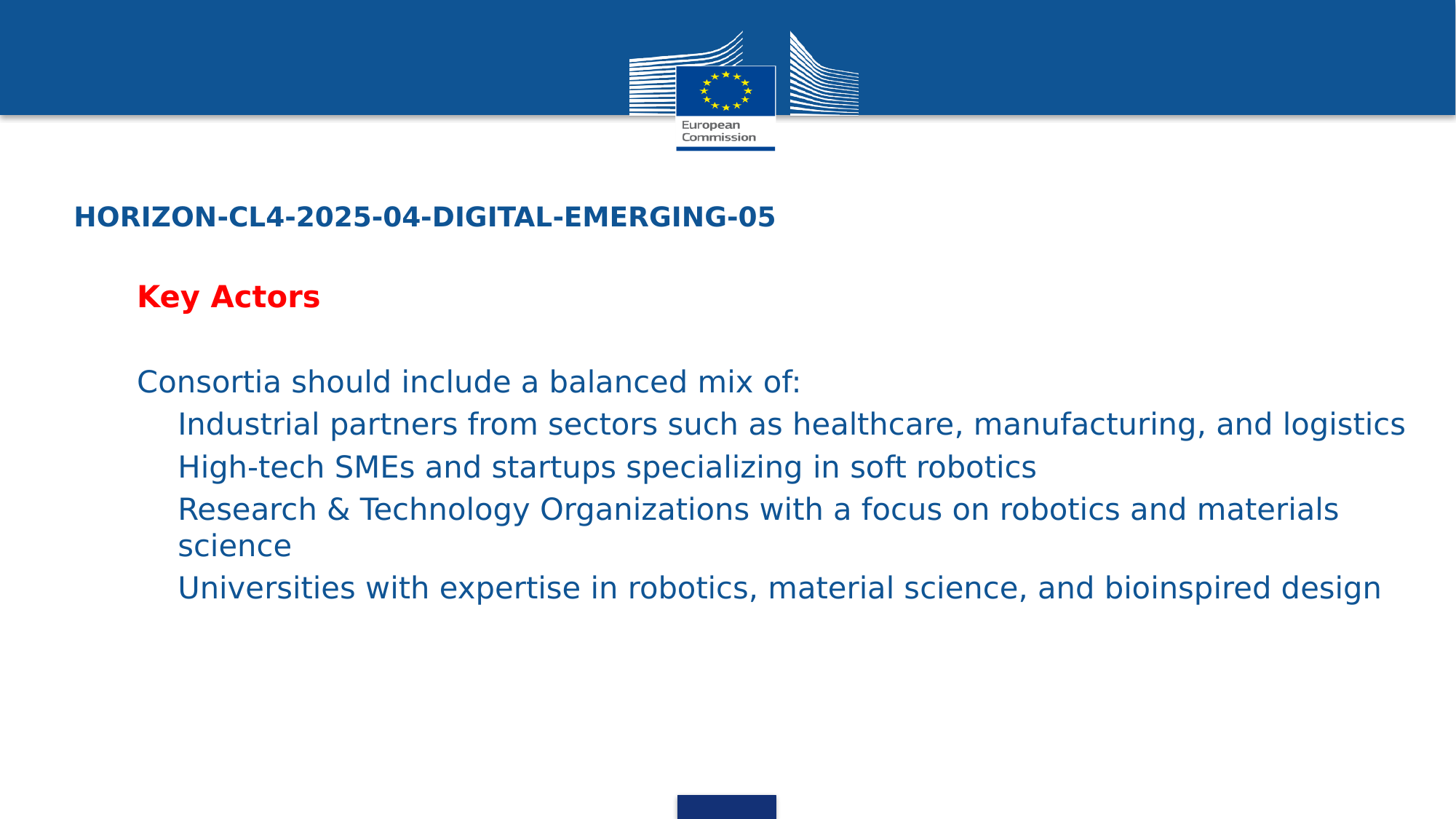

# HORIZON-CL4-2025-04-DIGITAL-EMERGING-05
Key Actors

Consortia should include a balanced mix of:
Industrial partners from sectors such as healthcare, manufacturing, and logistics
High-tech SMEs and startups specializing in soft robotics
Research & Technology Organizations with a focus on robotics and materials science
Universities with expertise in robotics, material science, and bioinspired design